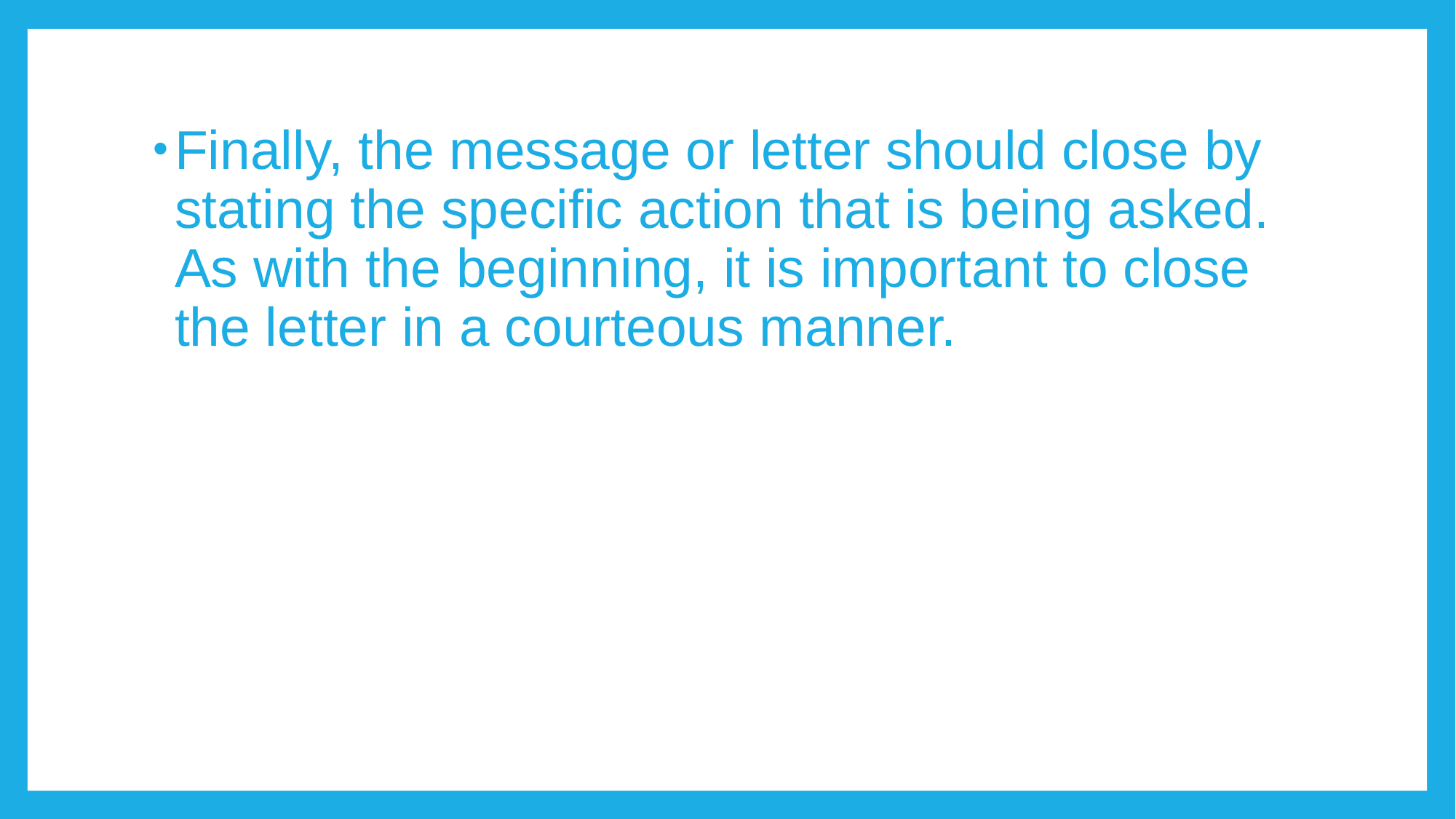

Finally, the message or letter should close by stating the specific action that is being asked.  As with the beginning, it is important to close the letter in a courteous manner.